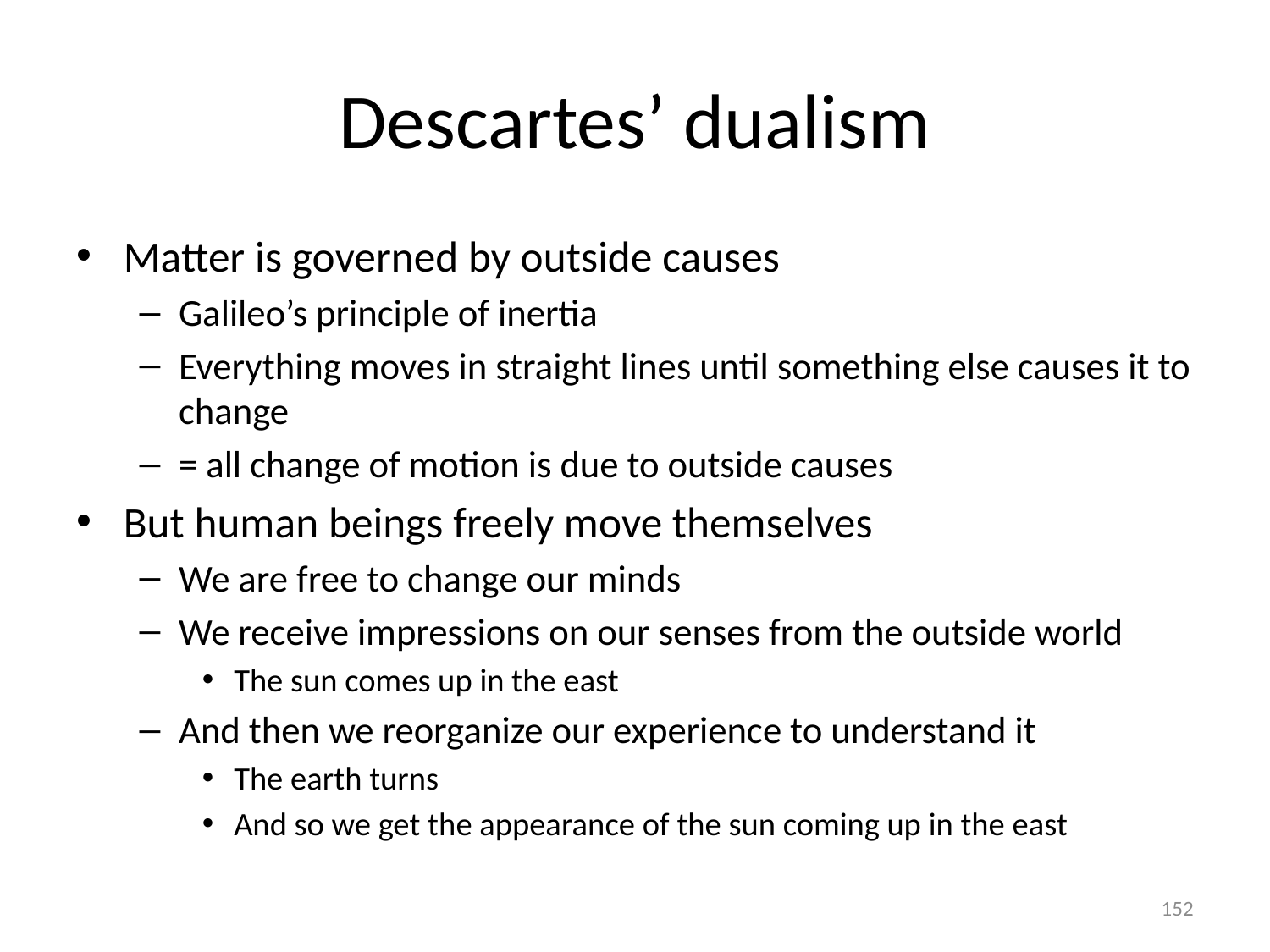

# Descartes’ dualism
Matter is governed by outside causes
Galileo’s principle of inertia
Everything moves in straight lines until something else causes it to change
= all change of motion is due to outside causes
But human beings freely move themselves
We are free to change our minds
We receive impressions on our senses from the outside world
The sun comes up in the east
And then we reorganize our experience to understand it
The earth turns
And so we get the appearance of the sun coming up in the east
152